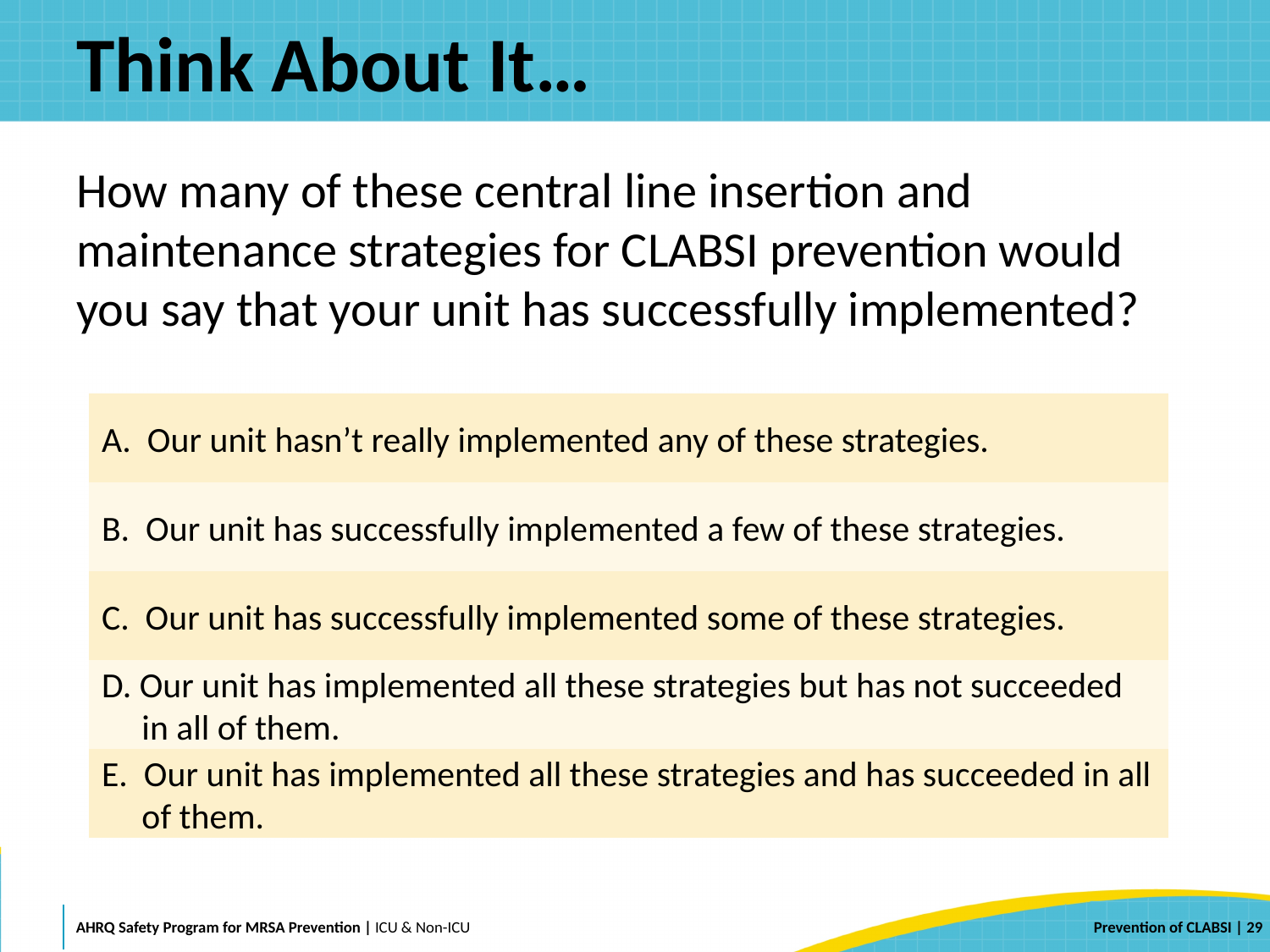

# Think About It…
How many of these central line insertion and maintenance strategies for CLABSI prevention would you say that your unit has successfully implemented?
A.  Our unit hasn’t really implemented any of these strategies.
B.  Our unit has successfully implemented a few of these strategies.
C.  Our unit has successfully implemented some of these strategies.
D. Our unit has implemented all these strategies but has not succeeded in all of them.
E.  Our unit has implemented all these strategies and has succeeded in all of them.
 | 29